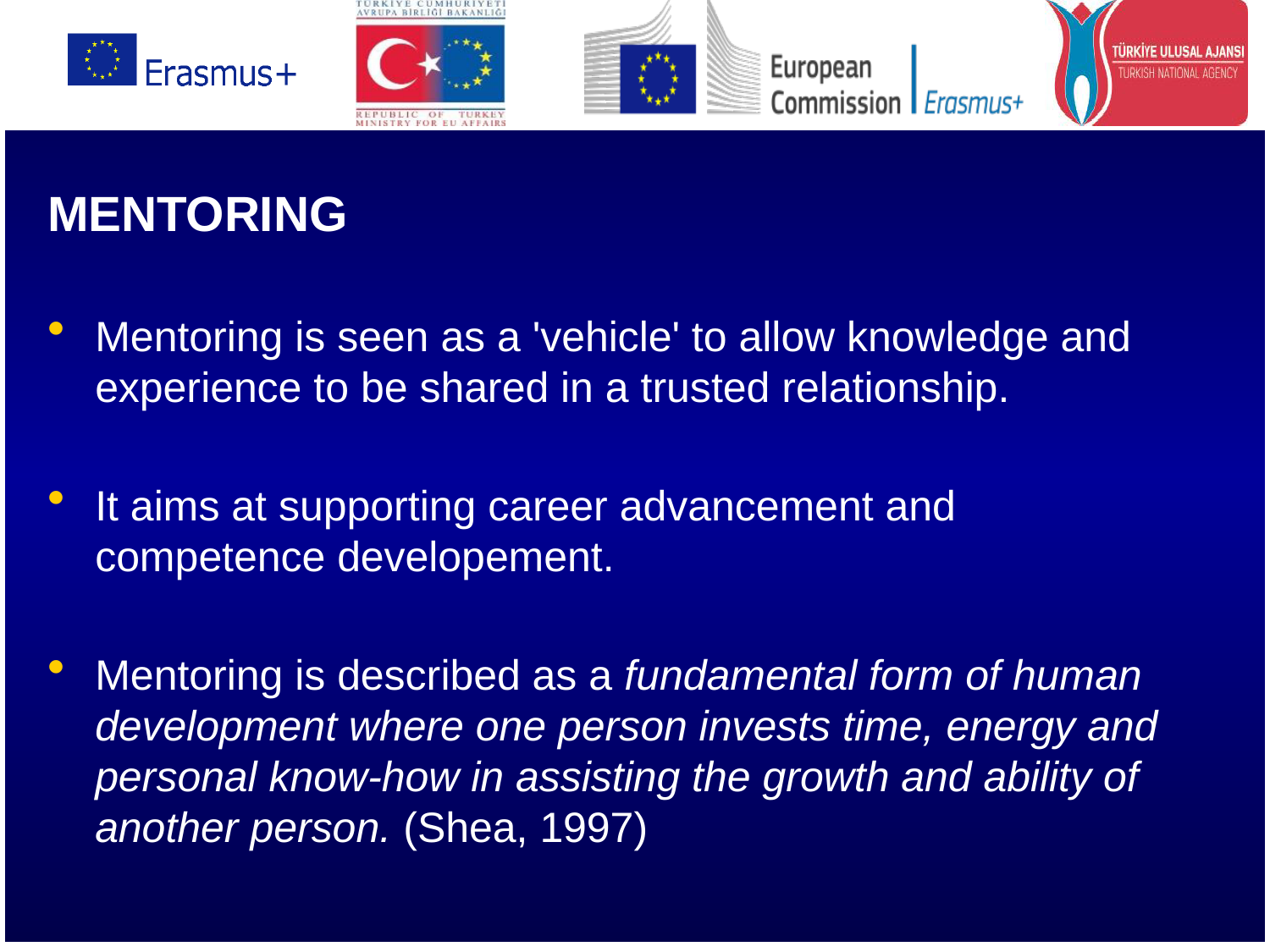

MENTORING

Mentoring is seen as a 'vehicle' to allow knowledge and experience to be shared in a trusted relationship.

It aims at supporting career advancement and competence developement.

Mentoring is described as a fundamental form of human development where one person invests time, energy and personal know-how in assisting the growth and ability of another person. (Shea, 1997)